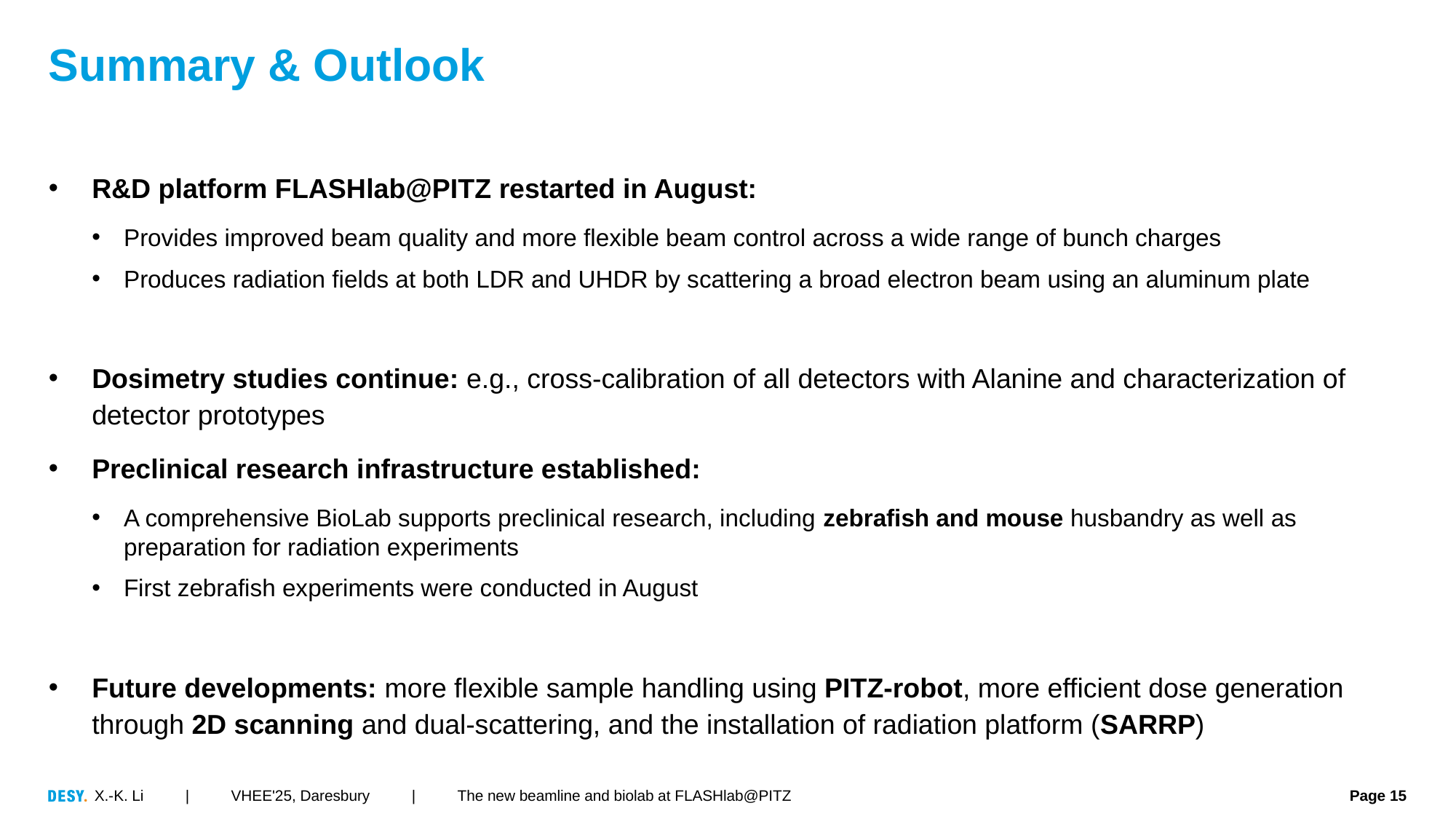

# Summary & Outlook

R&D platform FLASHlab@PITZ restarted in August:
Provides improved beam quality and more flexible beam control across a wide range of bunch charges
Produces radiation fields at both LDR and UHDR by scattering a broad electron beam using an aluminum plate

Dosimetry studies continue: e.g., cross-calibration of all detectors with Alanine and characterization of detector prototypes
Preclinical research infrastructure established:
A comprehensive BioLab supports preclinical research, including zebrafish and mouse husbandry as well as preparation for radiation experiments
First zebrafish experiments were conducted in August

Future developments: more flexible sample handling using PITZ-robot, more efficient dose generation through 2D scanning and dual-scattering, and the installation of radiation platform (SARRP)

X.-K. Li          |          VHEE'25, Daresbury          |          The new beamline and biolab at FLASHlab@PITZ